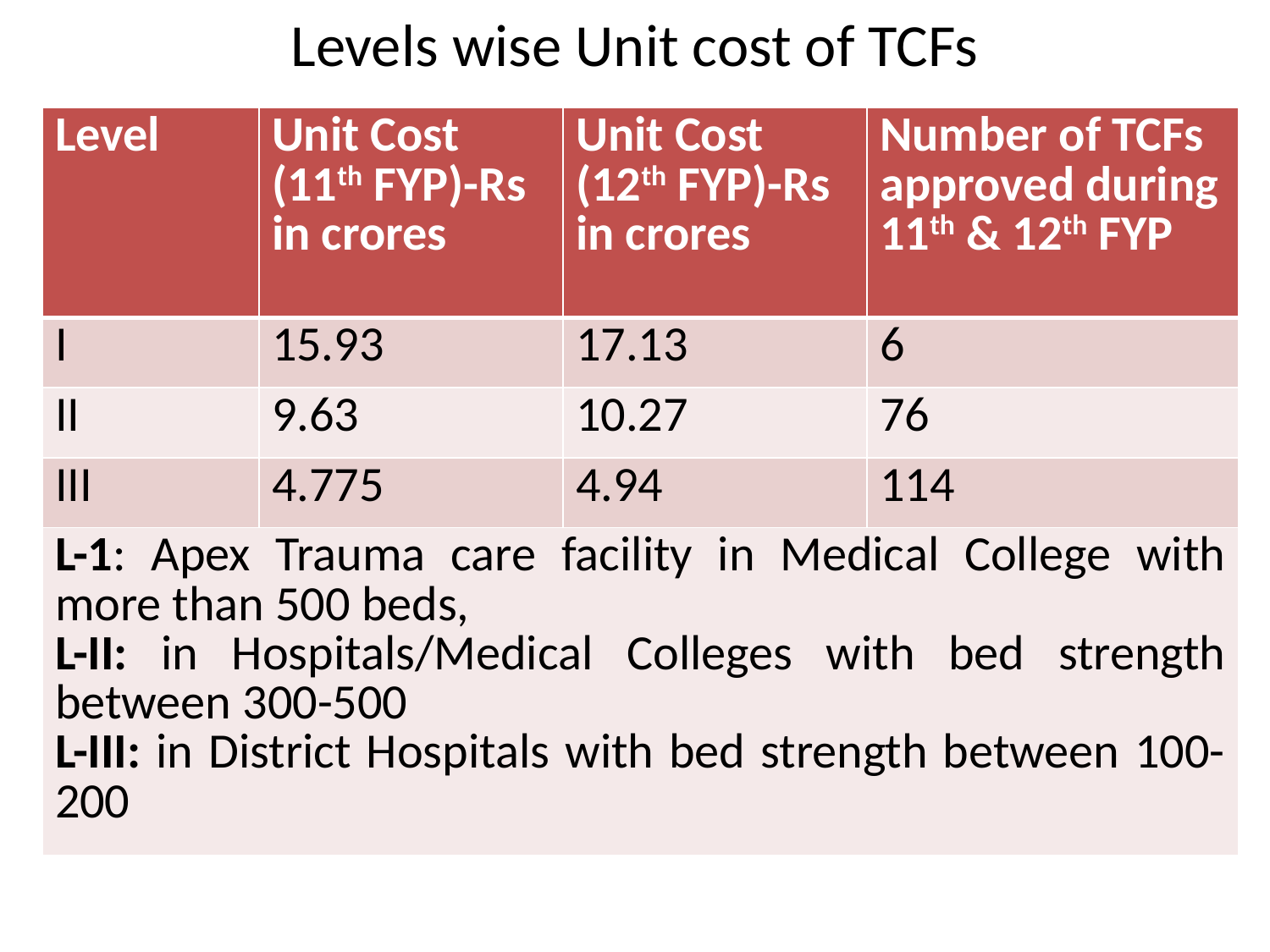

# Levels wise Unit cost of TCFs
| Level | Unit Cost (11th FYP)-Rs in crores | Unit Cost (12th FYP)-Rs in crores | Number of TCFs approved during 11th & 12th FYP |
| --- | --- | --- | --- |
| I | 15.93 | 17.13 | 6 |
| II | 9.63 | 10.27 | 76 |
| III | 4.775 | 4.94 | 114 |
| L-1: Apex Trauma care facility in Medical College with more than 500 beds, L-II: in Hospitals/Medical Colleges with bed strength between 300-500 L-III: in District Hospitals with bed strength between 100-200 |  |  |  |